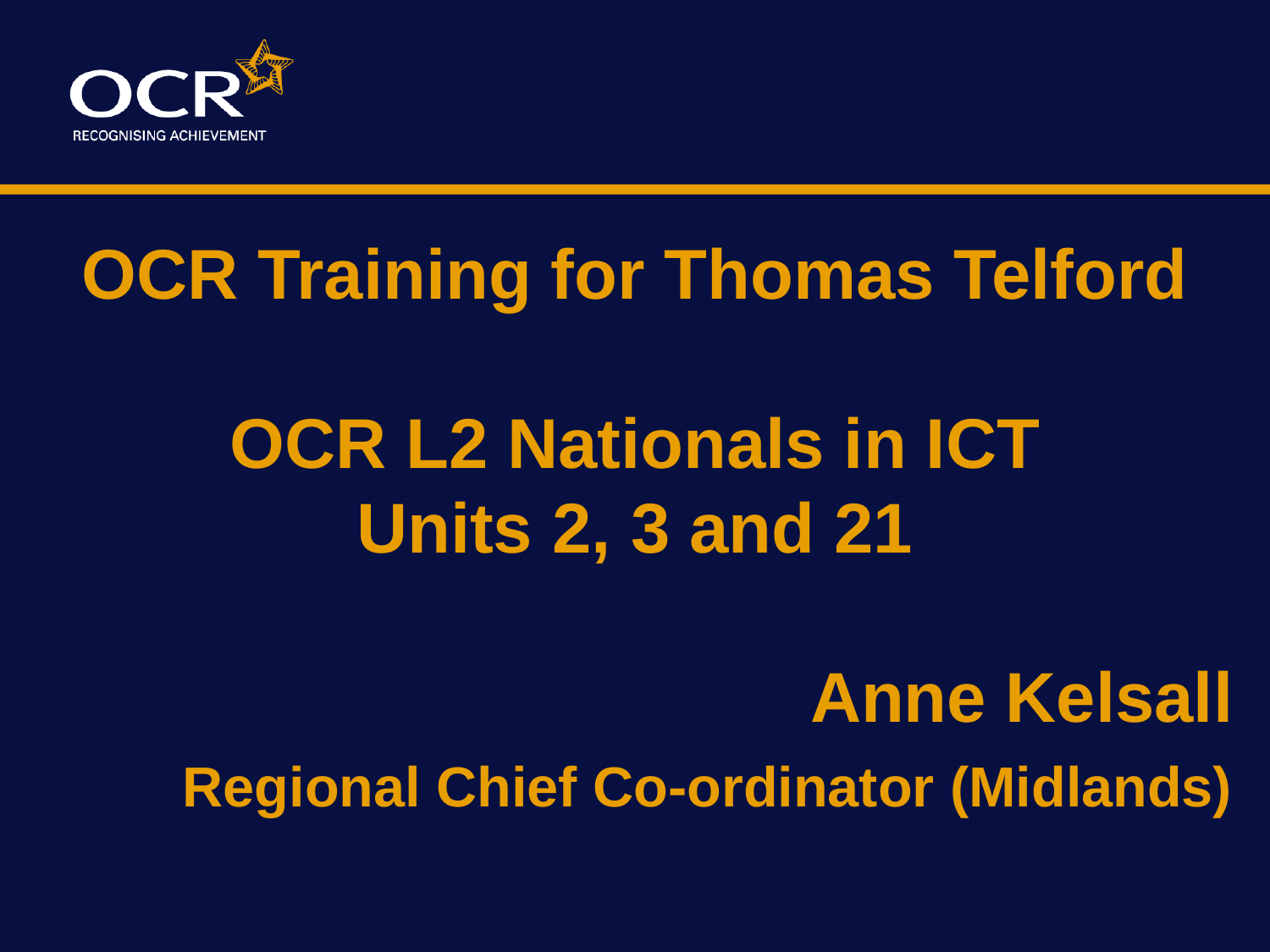

# OCR Training for Thomas Telford OCR L2 Nationals in ICT Units 2, 3 and 21 Anne Kelsall Regional Chief Co-ordinator (Midlands)